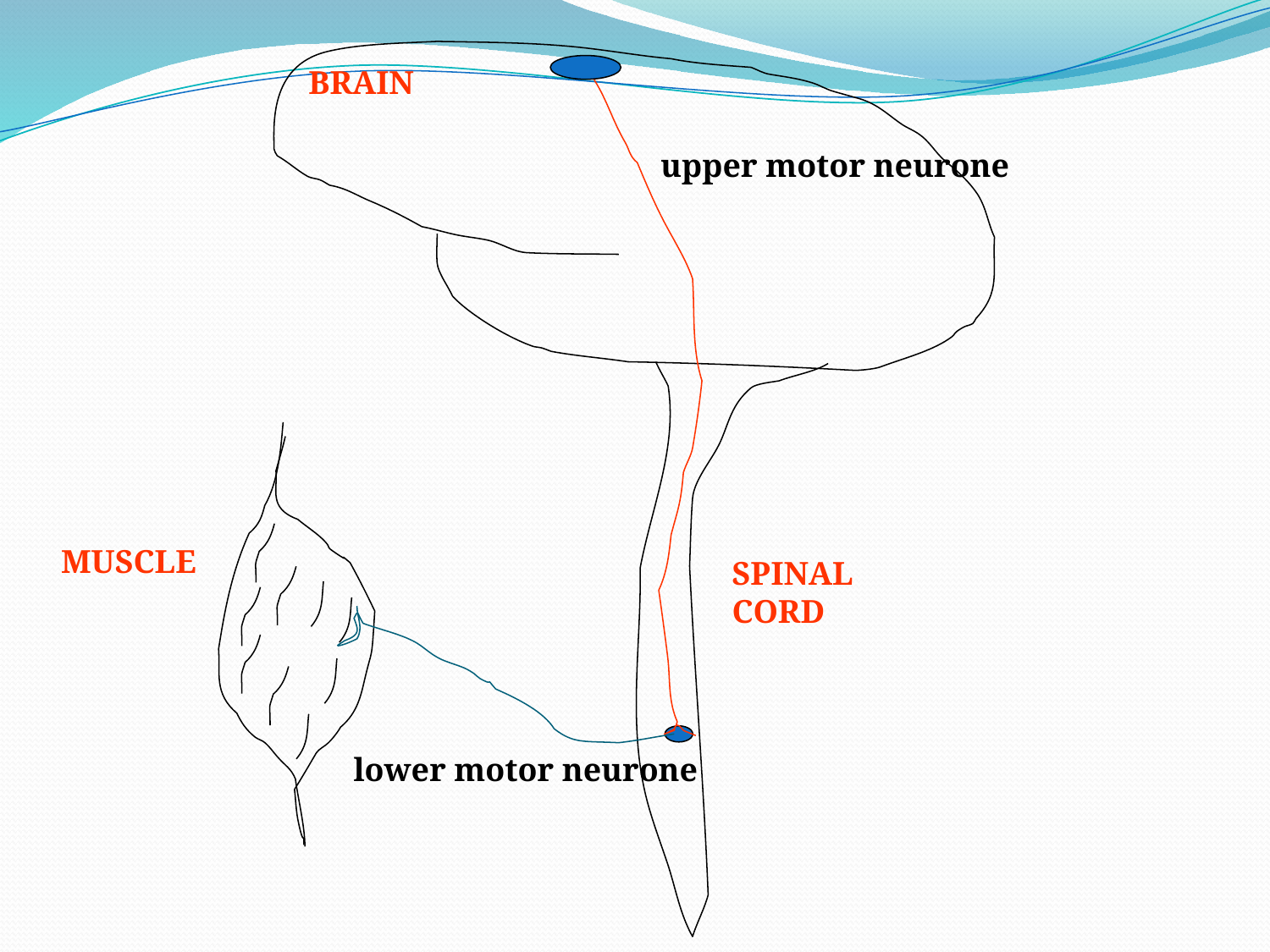

BRAIN

upper motor neurone

MUSCLE
SPINAL CORD

lower motor neurone